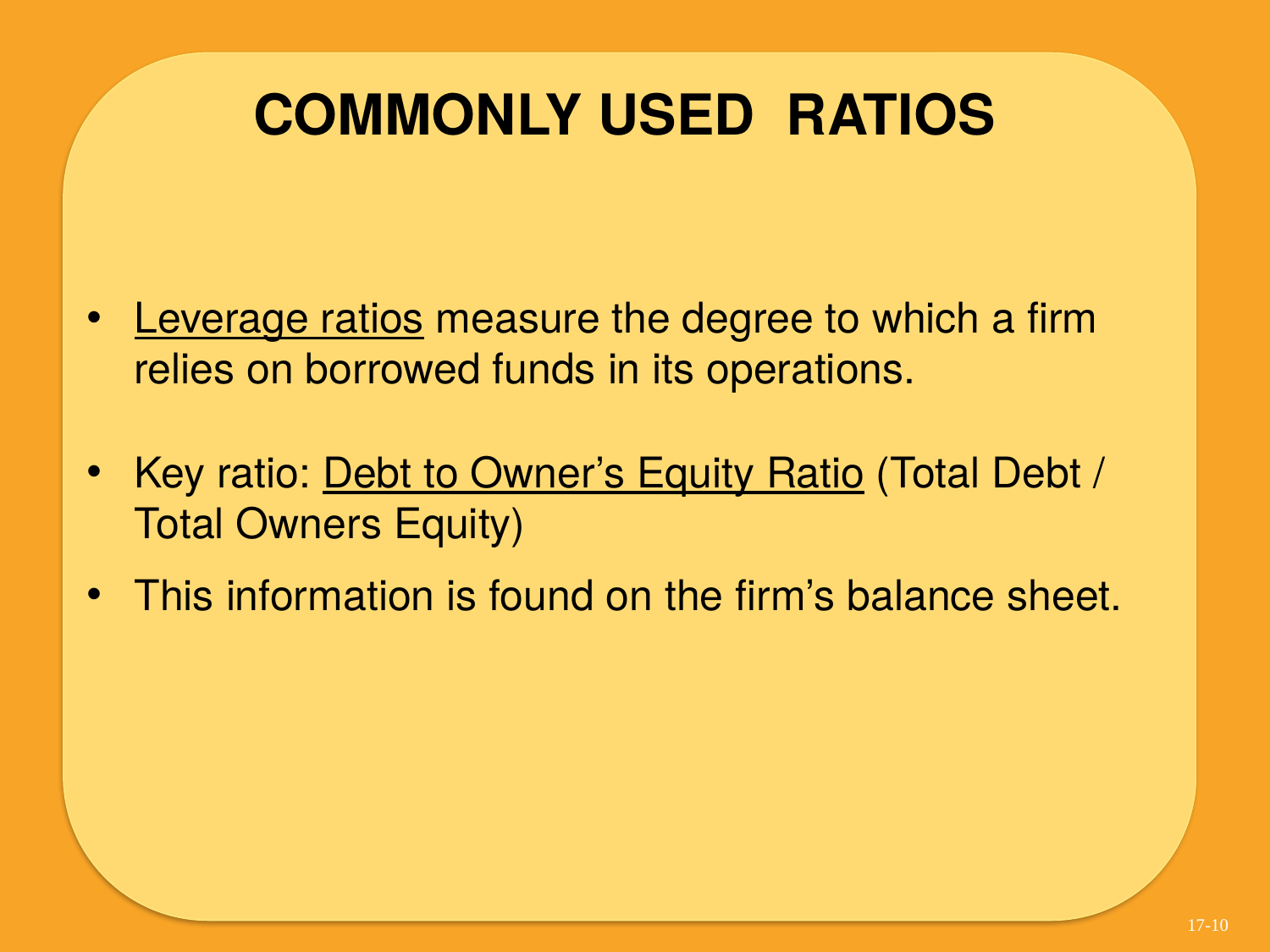

# COMMONLY USED  RATIOS

Leverage ratios measure the degree to which a firm relies on borrowed funds in its operations.
Key ratio: Debt to Owner’s Equity Ratio (Total Debt / Total Owners Equity)
This information is found on the firm’s balance sheet.

17-10